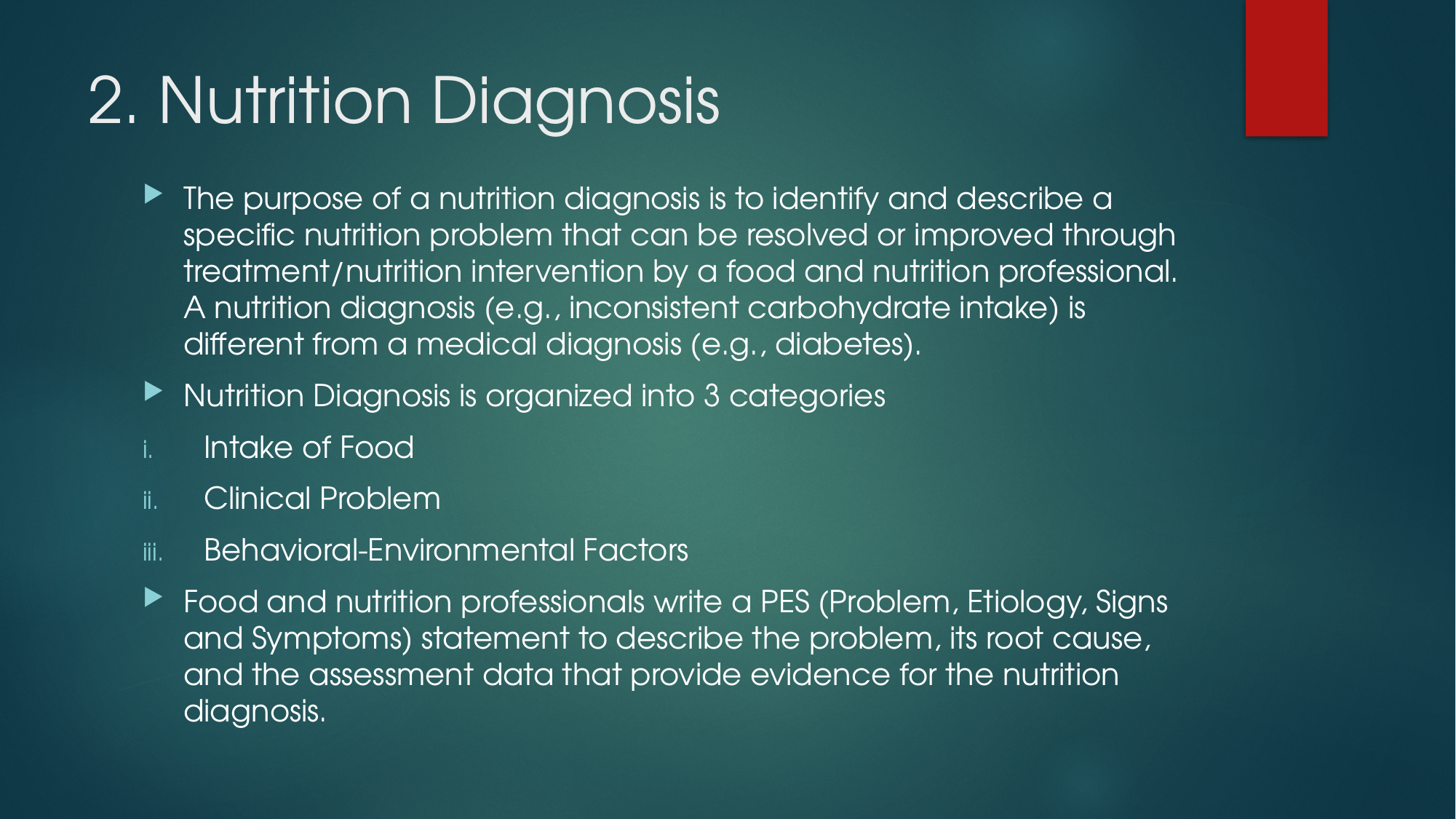

# 2. Nutrition Diagnosis
The purpose of a nutrition diagnosis is to identify and describe a specific nutrition problem that can be resolved or improved through treatment/nutrition intervention by a food and nutrition professional. A nutrition diagnosis (e.g., inconsistent carbohydrate intake) is different from a medical diagnosis (e.g., diabetes).
Nutrition Diagnosis is organized into 3 categories
Intake of Food
Clinical Problem
Behavioral-Environmental Factors
Food and nutrition professionals write a PES (Problem, Etiology, Signs and Symptoms) statement to describe the problem, its root cause, and the assessment data that provide evidence for the nutrition diagnosis.